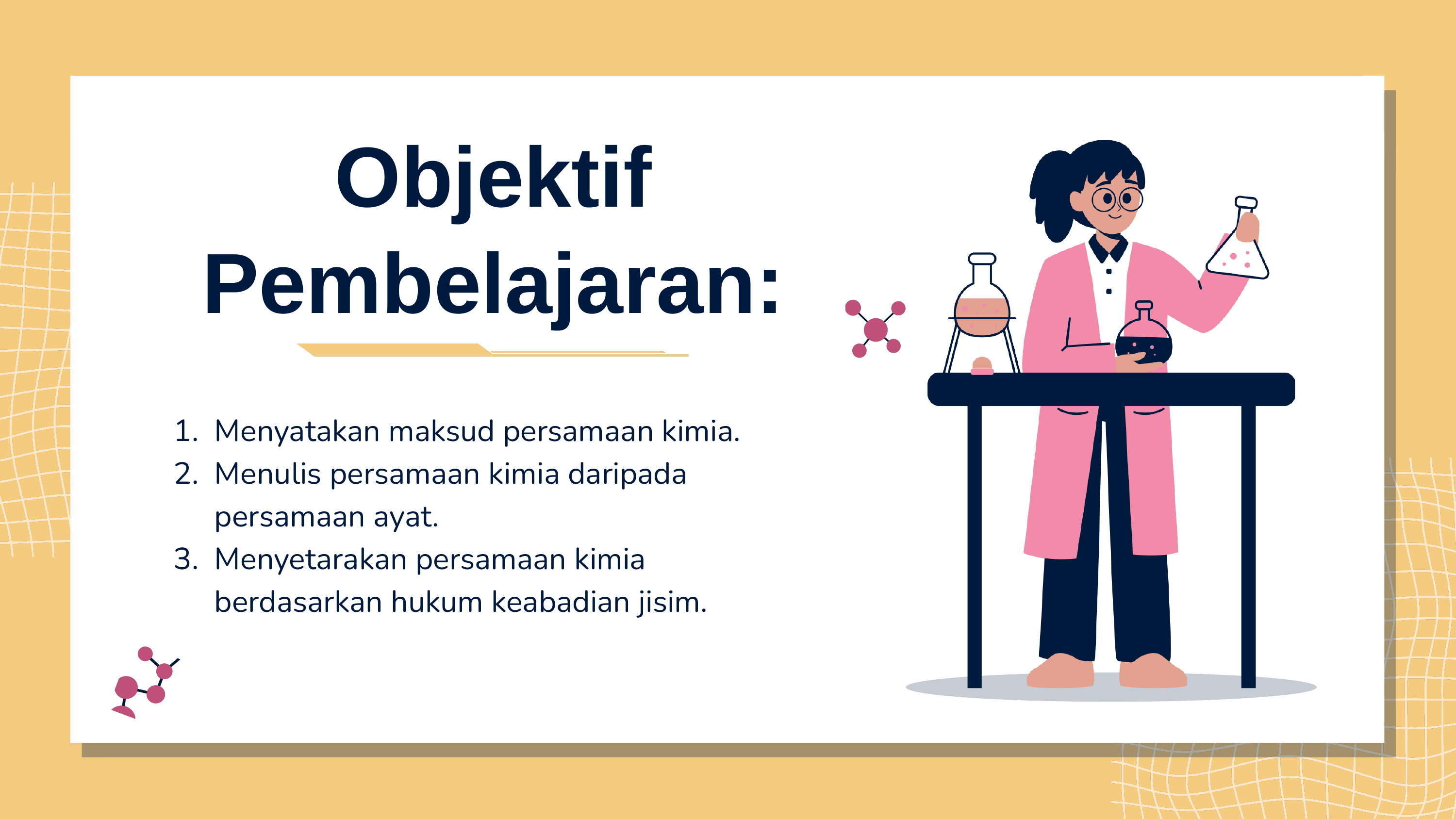

Objektif Pembelajaran:

Menyatakan maksud persamaan kimia.
Menulis persamaan kimia daripada persamaan ayat.
Menyetarakan persamaan kimia berdasarkan hukum keabadian jisim.